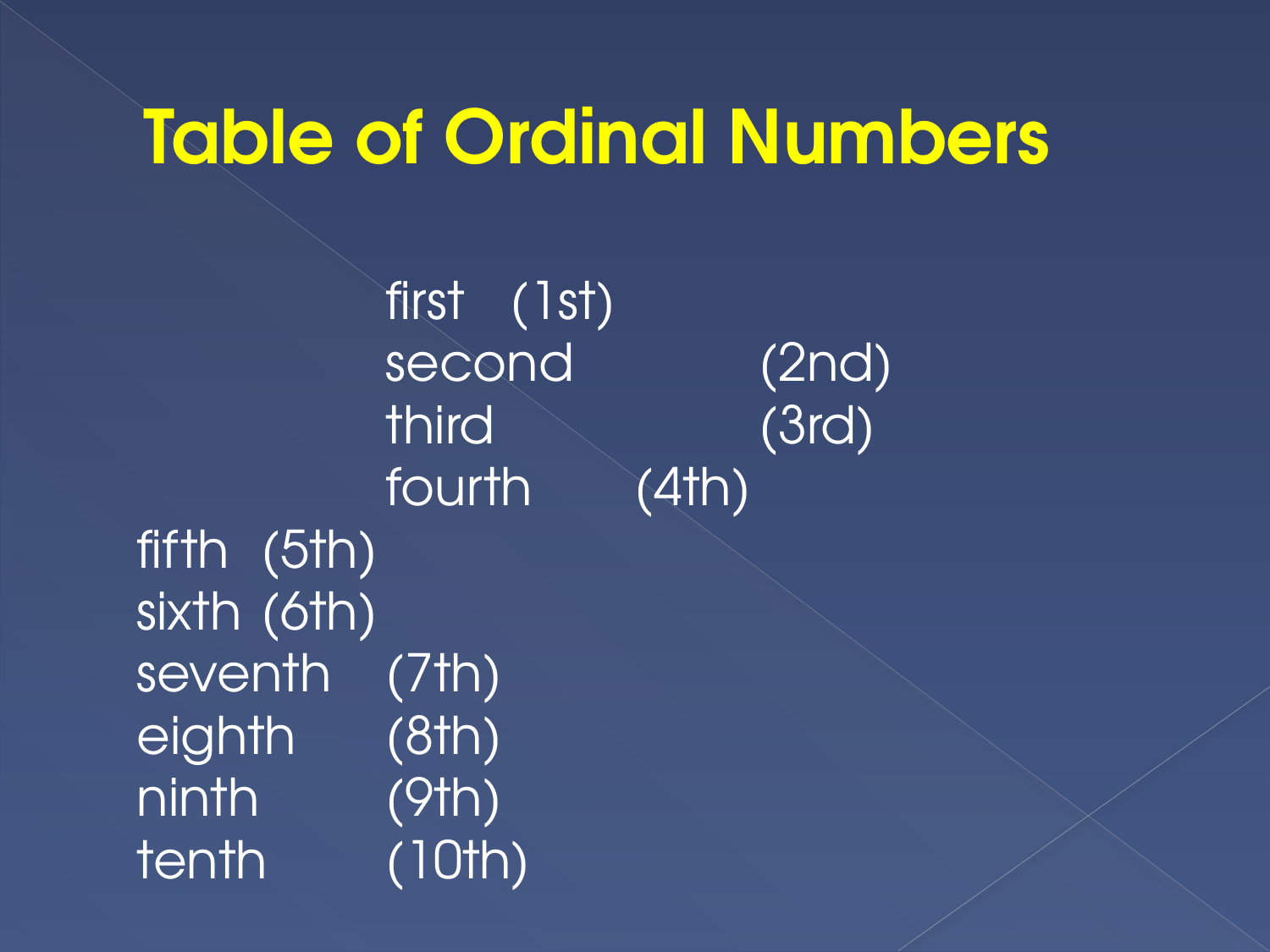

# Table of Ordinal Numbers
	           	first			(1st)
           	second          	(2nd)
           	third                	(3rd)
           	fourth 		(4th)
		fifth 			(5th)
		sixth 			(6th)
		seventh 		(7th)
		eighth 		(8th)
		ninth 		(9th)
		tenth		(10th)